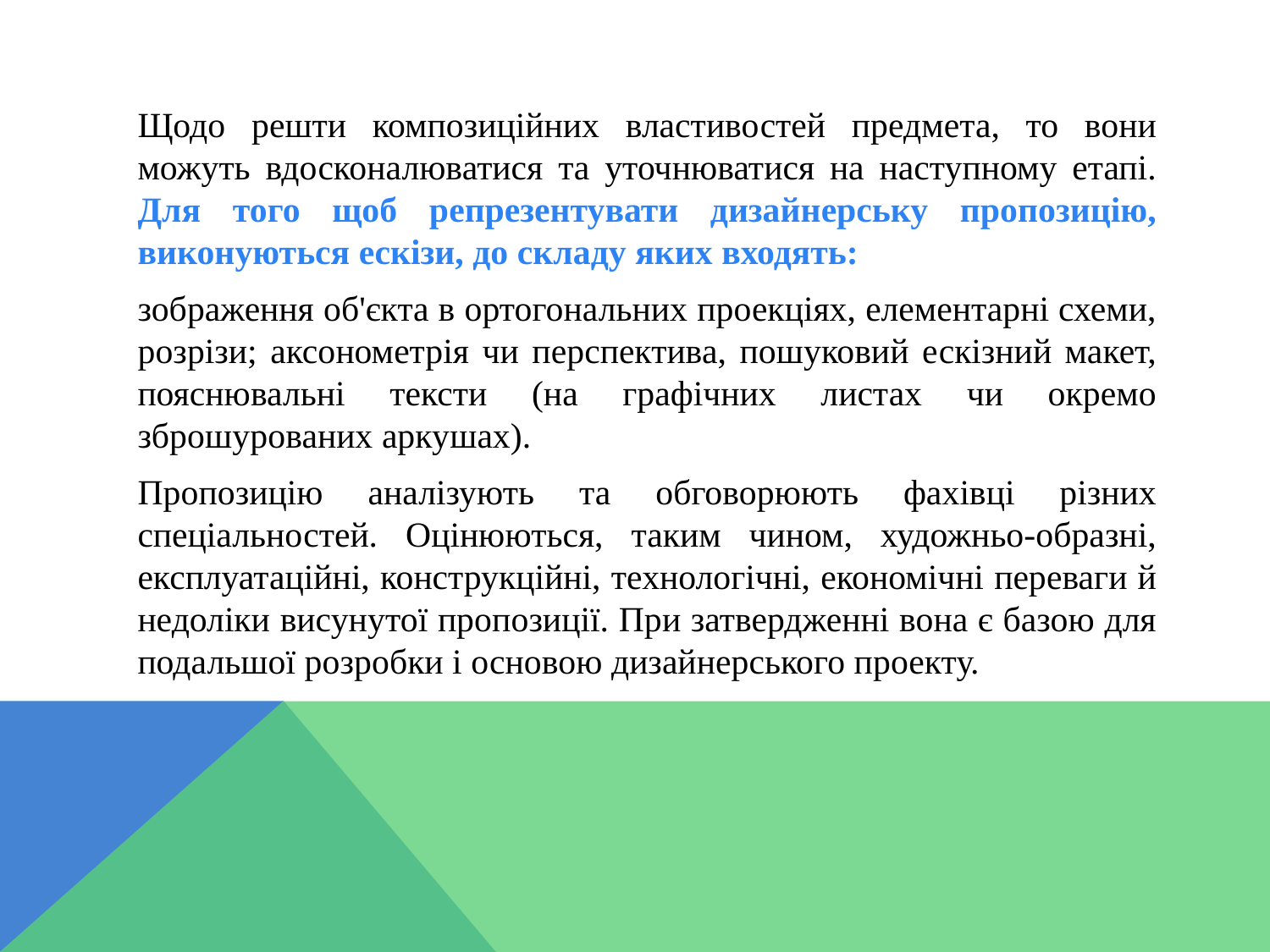

Щодо решти композиційних властивостей предмета, то вони можуть вдосконалюватися та уточнюватися на наступному етапі. Для того щоб репрезентувати дизайнерську пропозицію, виконуються ескізи, до складу яких входять:
зображення об'єкта в ортогональних проекціях, елементарні схеми, розрізи; аксонометрія чи перспектива, пошуковий ескізний макет, пояснювальні тексти (на графічних листах чи окремо зброшурованих аркушах).
Пропозицію аналізують та обговорюють фахівці різних спеціальностей. Оцінюються, таким чином, художньо-образні, експлуатаційні, конструкційні, технологічні, економічні переваги й недоліки висунутої пропозиції. При затвердженні вона є базою для подальшої розробки і основою дизайнерського проекту.